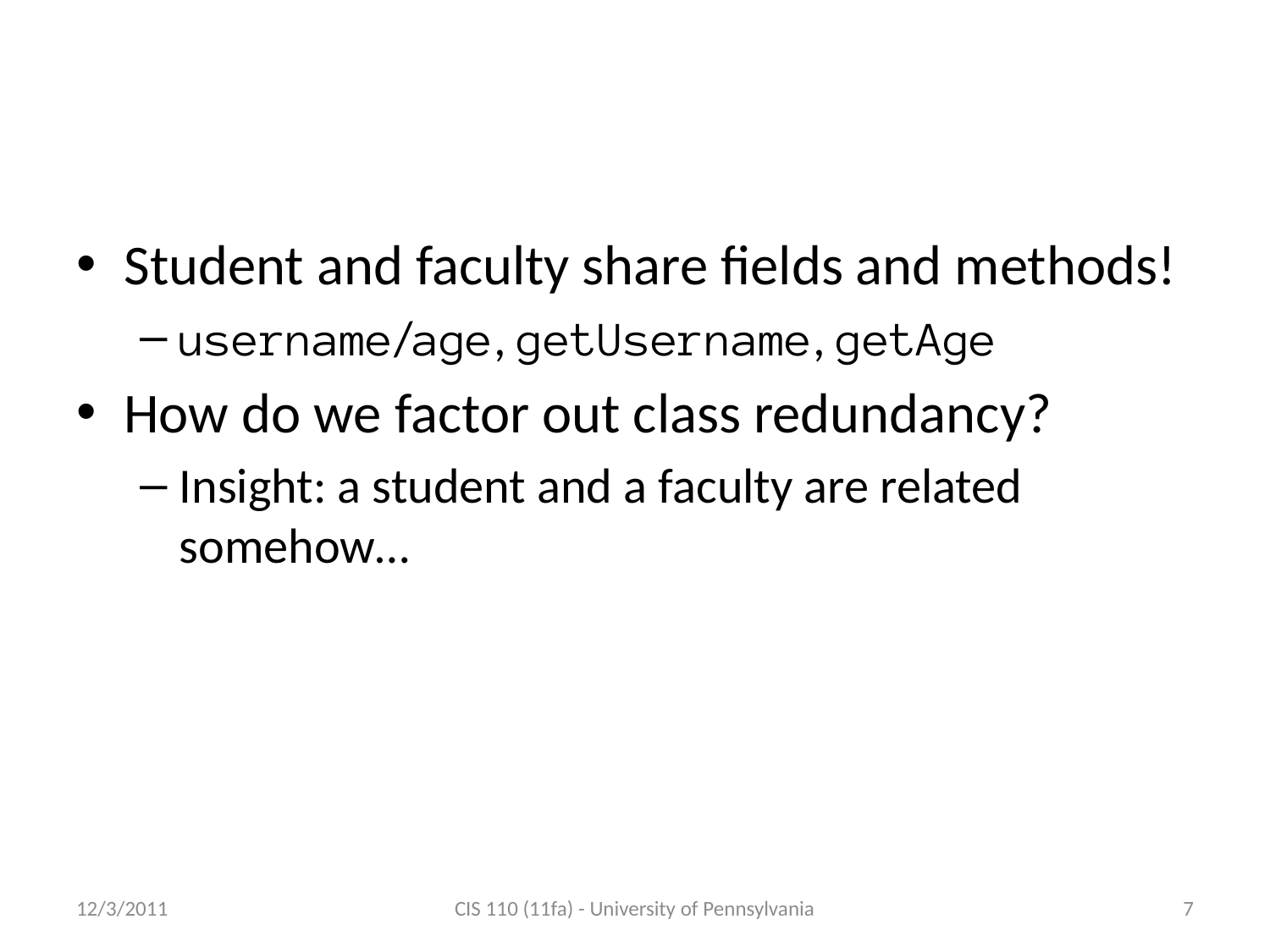

# Class redundancy
Student and faculty share fields and methods!
username/age, getUsername, getAge
How do we factor out class redundancy?
Insight: a student and a faculty are related somehow…
12/3/2011
CIS 110 (11fa) - University of Pennsylvania
7